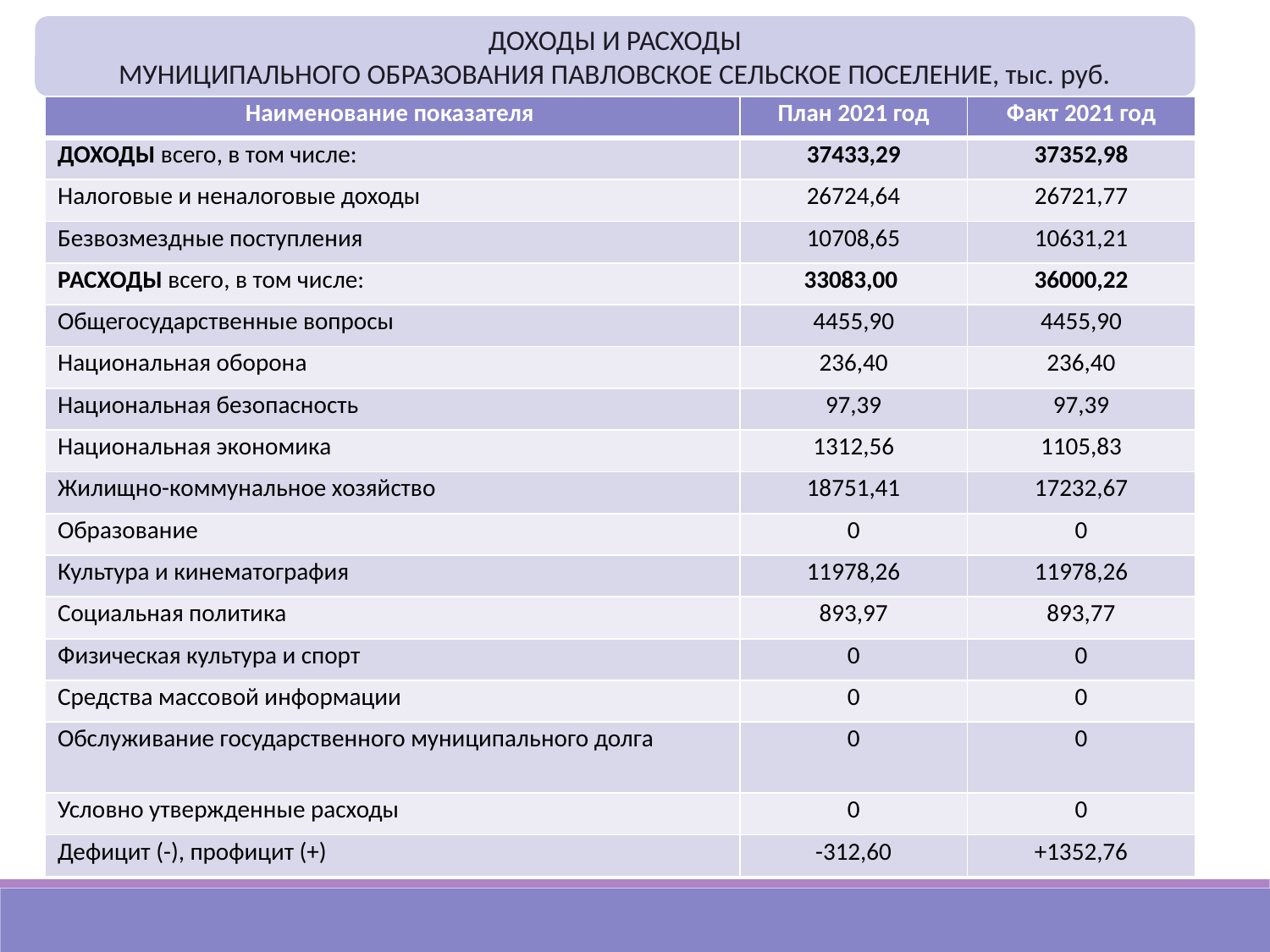

ДОХОДЫ И РАСХОДЫ
МУНИЦИПАЛЬНОГО ОБРАЗОВАНИЯ ПАВЛОВСКОЕ СЕЛЬСКОЕ ПОСЕЛЕНИЕ, тыс. руб.
| Наименование показателя | План 2021 год | Факт 2021 год |
| --- | --- | --- |
| ДОХОДЫ всего, в том числе: | 37433,29 | 37352,98 |
| Налоговые и неналоговые доходы | 26724,64 | 26721,77 |
| Безвозмездные поступления | 10708,65 | 10631,21 |
| РАСХОДЫ всего, в том числе: | 33083,00 | 36000,22 |
| Общегосударственные вопросы | 4455,90 | 4455,90 |
| Национальная оборона | 236,40 | 236,40 |
| Национальная безопасность | 97,39 | 97,39 |
| Национальная экономика | 1312,56 | 1105,83 |
| Жилищно-коммунальное хозяйство | 18751,41 | 17232,67 |
| Образование | 0 | 0 |
| Культура и кинематография | 11978,26 | 11978,26 |
| Социальная политика | 893,97 | 893,77 |
| Физическая культура и спорт | 0 | 0 |
| Средства массовой информации | 0 | 0 |
| Обслуживание государственного муниципального долга | 0 | 0 |
| Условно утвержденные расходы | 0 | 0 |
| Дефицит (-), профицит (+) | -312,60 | +1352,76 |